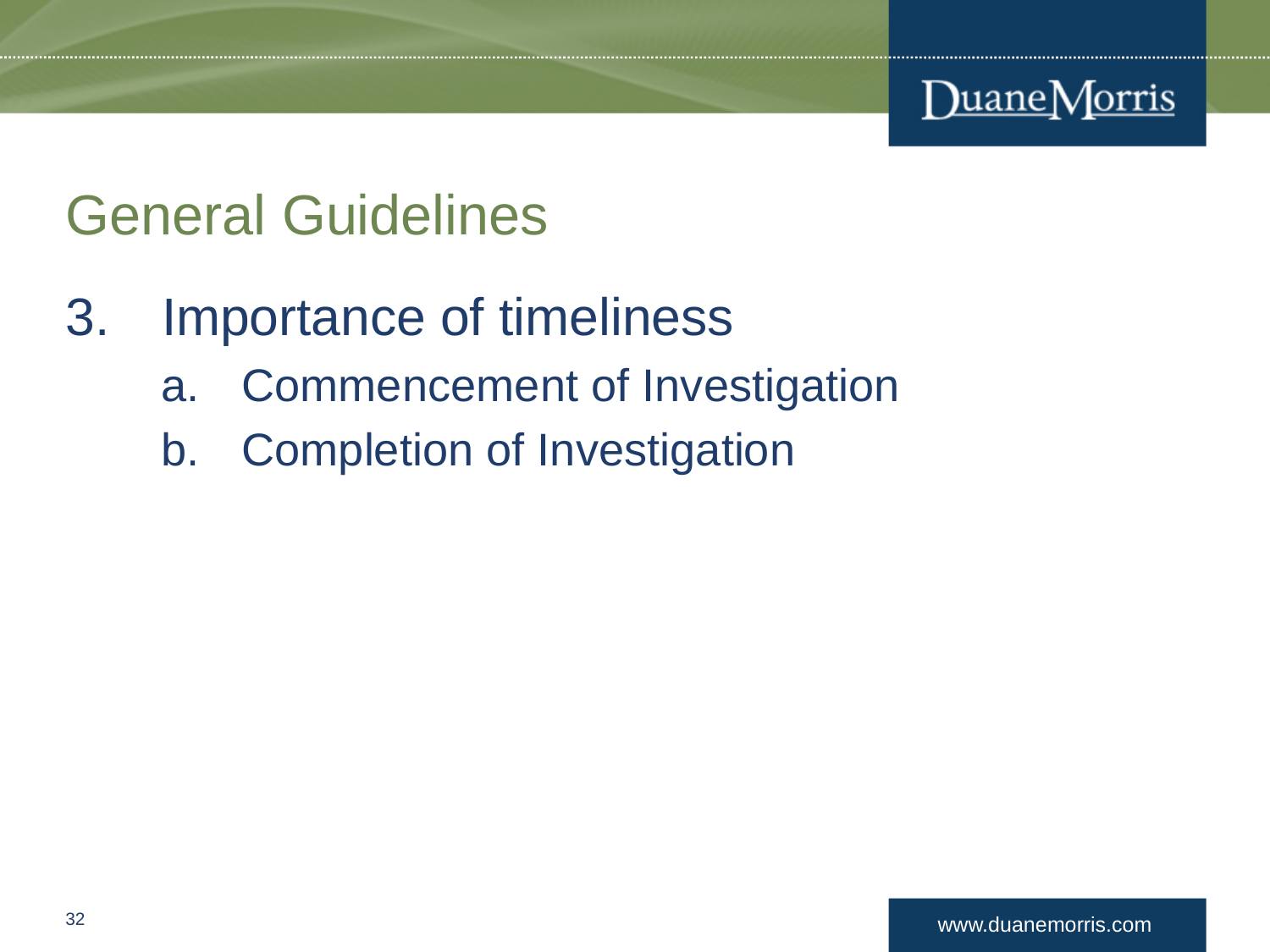

# General Guidelines
Importance of timeliness
Commencement of Investigation
Completion of Investigation
32